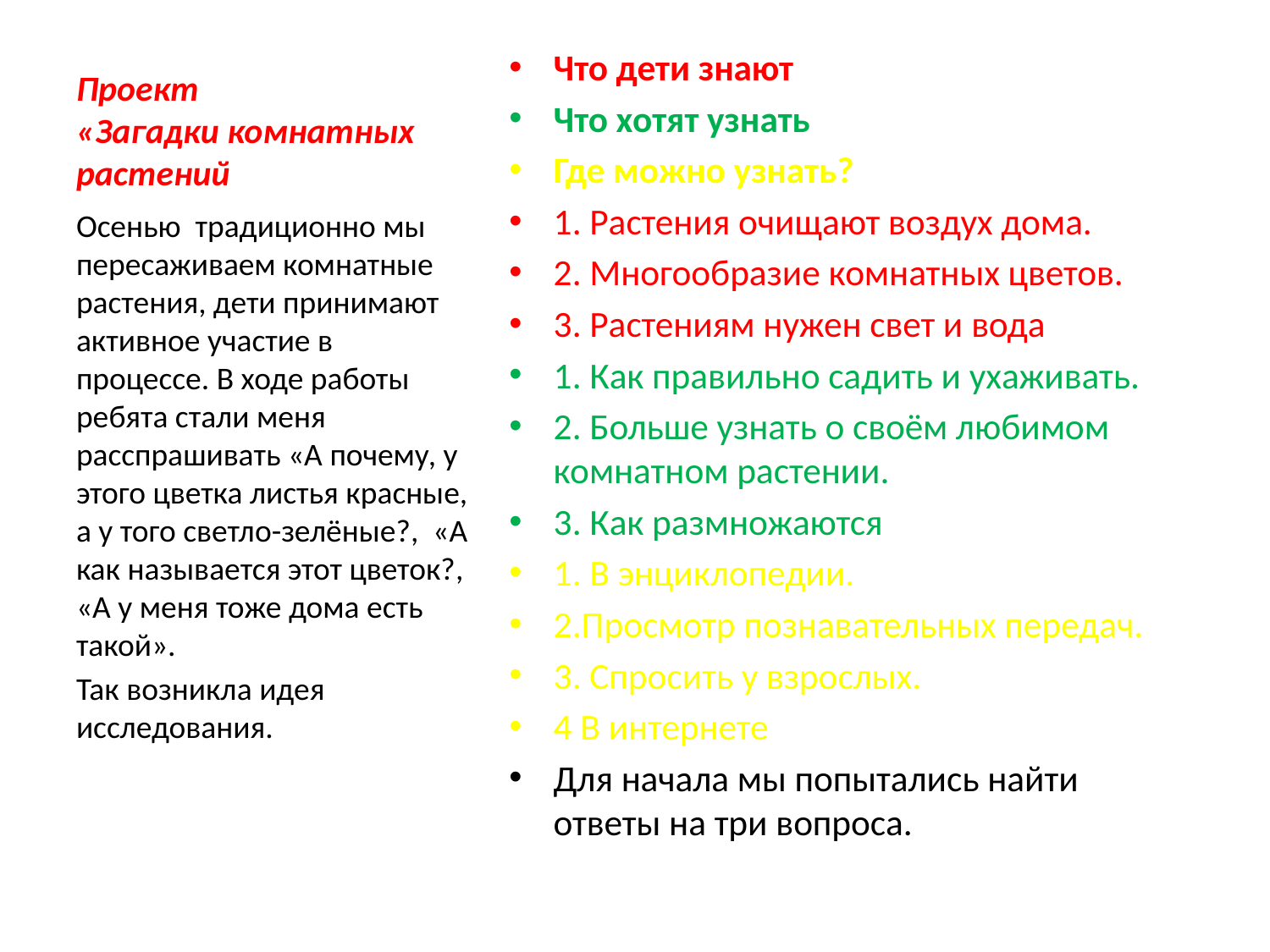

# Проект «Загадки комнатных растений
Что дети знают
Что хотят узнать
Где можно узнать?
1. Растения очищают воздух дома.
2. Многообразие комнатных цветов.
3. Растениям нужен свет и вода
1. Как правильно садить и ухаживать.
2. Больше узнать о своём любимом комнатном растении.
3. Как размножаются
1. В энциклопедии.
2.Просмотр познавательных передач.
3. Спросить у взрослых.
4 В интернете
Для начала мы попытались найти ответы на три вопроса.

Осенью  традиционно мы пересаживаем комнатные растения, дети принимают активное участие в процессе. В ходе работы ребята стали меня расспрашивать «А почему, у этого цветка листья красные, а у того светло-зелёные?,  «А как называется этот цветок?, «А у меня тоже дома есть такой».
Так возникла идея исследования.